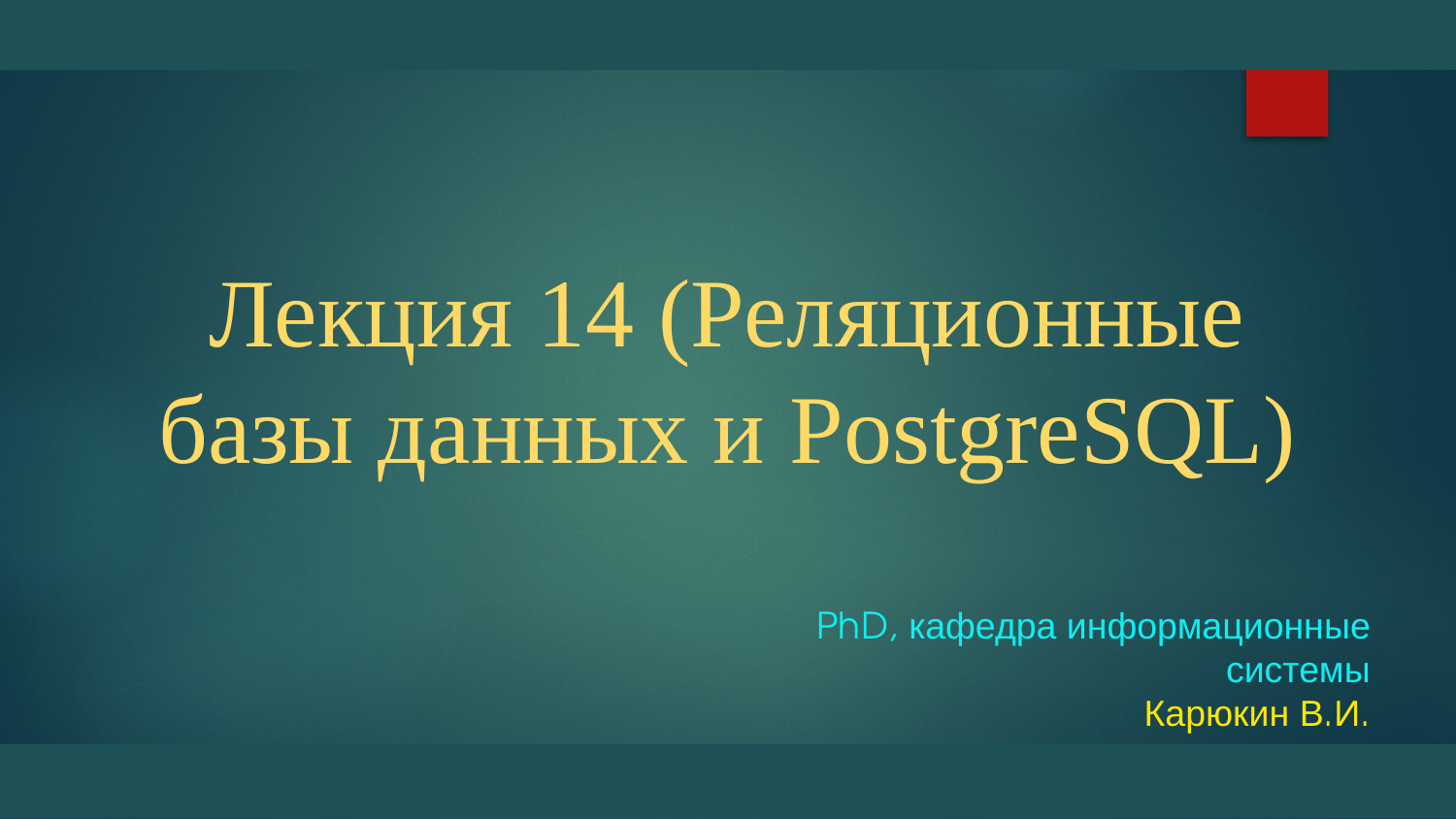

# Лекция 14 (Реляционные базы данных и PostgreSQL)
PhD, кафедра информационные системы
Карюкин В.И.